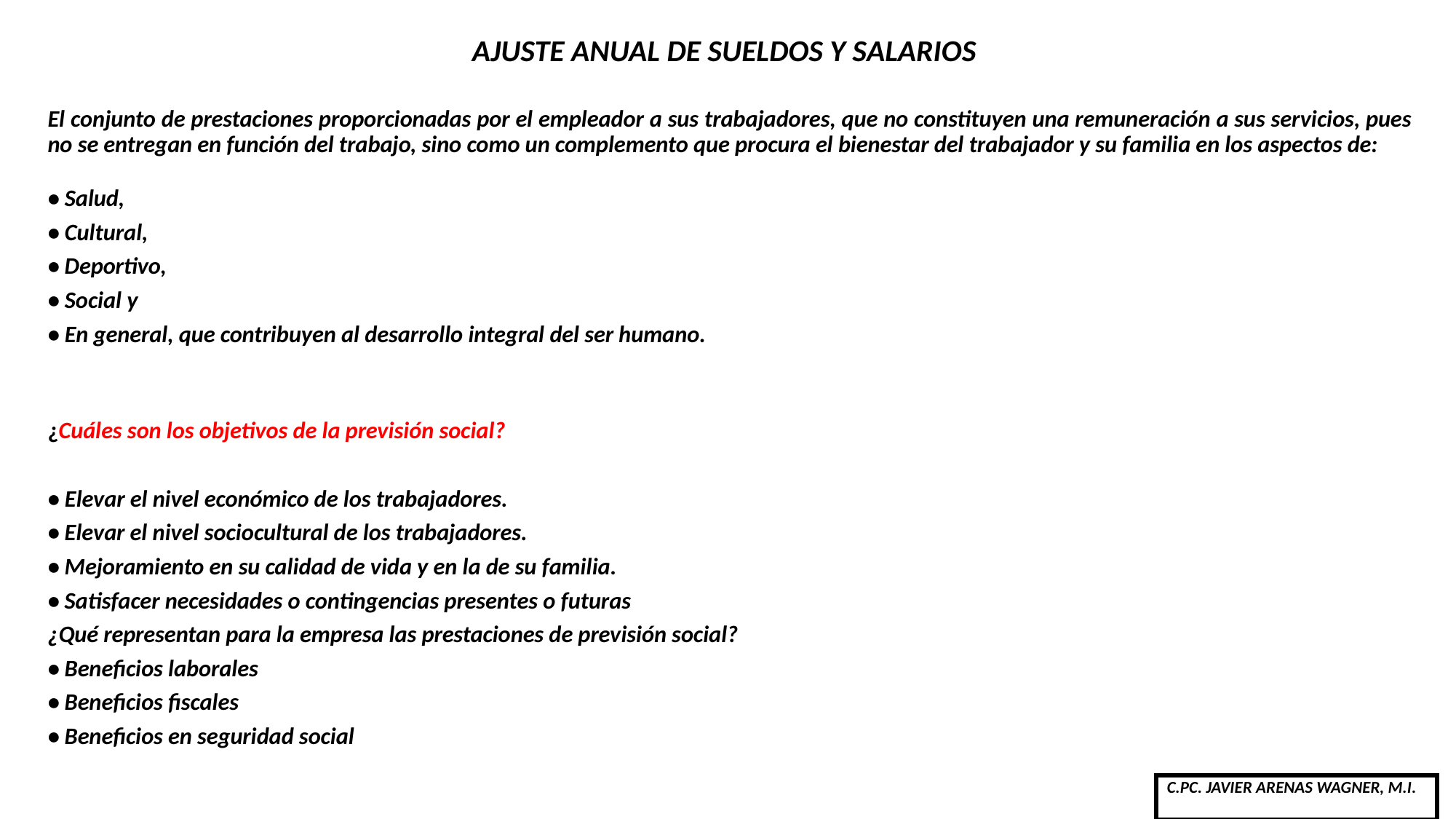

# AJUSTE ANUAL DE SUELDOS Y SALARIOS
El conjunto de prestaciones proporcionadas por el empleador a sus trabajadores, que no constituyen una remuneración a sus servicios, pues no se entregan en función del trabajo, sino como un complemento que procura el bienestar del trabajador y su familia en los aspectos de:
 
• Salud,
• Cultural,
• Deportivo,
• Social y
• En general, que contribuyen al desarrollo integral del ser humano.

 
¿Cuáles son los objetivos de la previsión social?
 
• Elevar el nivel económico de los trabajadores.
• Elevar el nivel sociocultural de los trabajadores.
• Mejoramiento en su calidad de vida y en la de su familia.
• Satisfacer necesidades o contingencias presentes o futuras
¿Qué representan para la empresa las prestaciones de previsión social?
• Beneficios laborales
• Beneficios fiscales
• Beneficios en seguridad social

| C.PC. JAVIER ARENAS WAGNER, M.I. |
| --- |